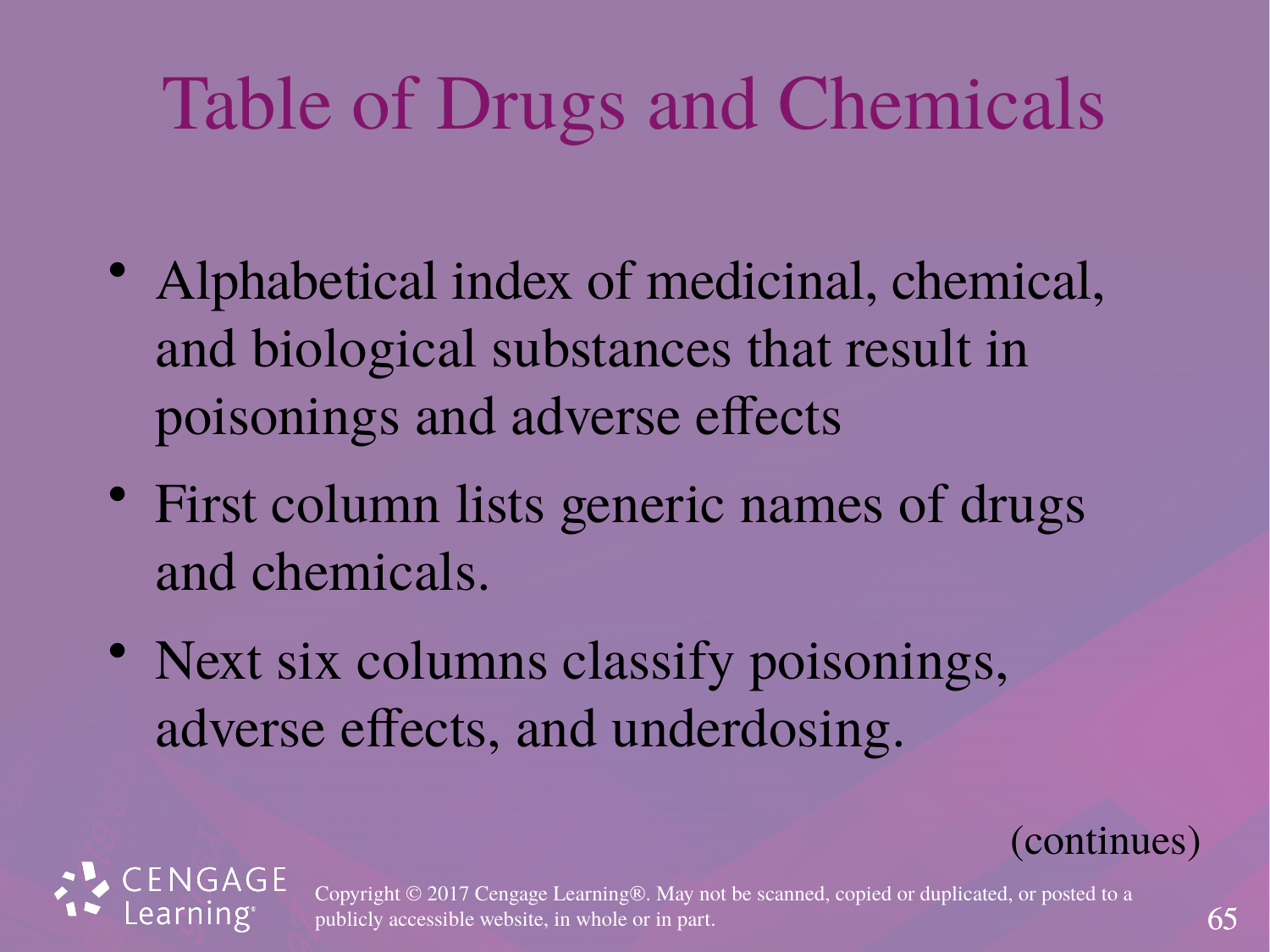

# Table of Drugs and Chemicals
Alphabetical index of medicinal, chemical,
and biological substances that result in
poisonings and adverse effects
First column lists generic names of drugs
and chemicals.
Next six columns classify poisonings,
adverse effects, and underdosing.

(continues)